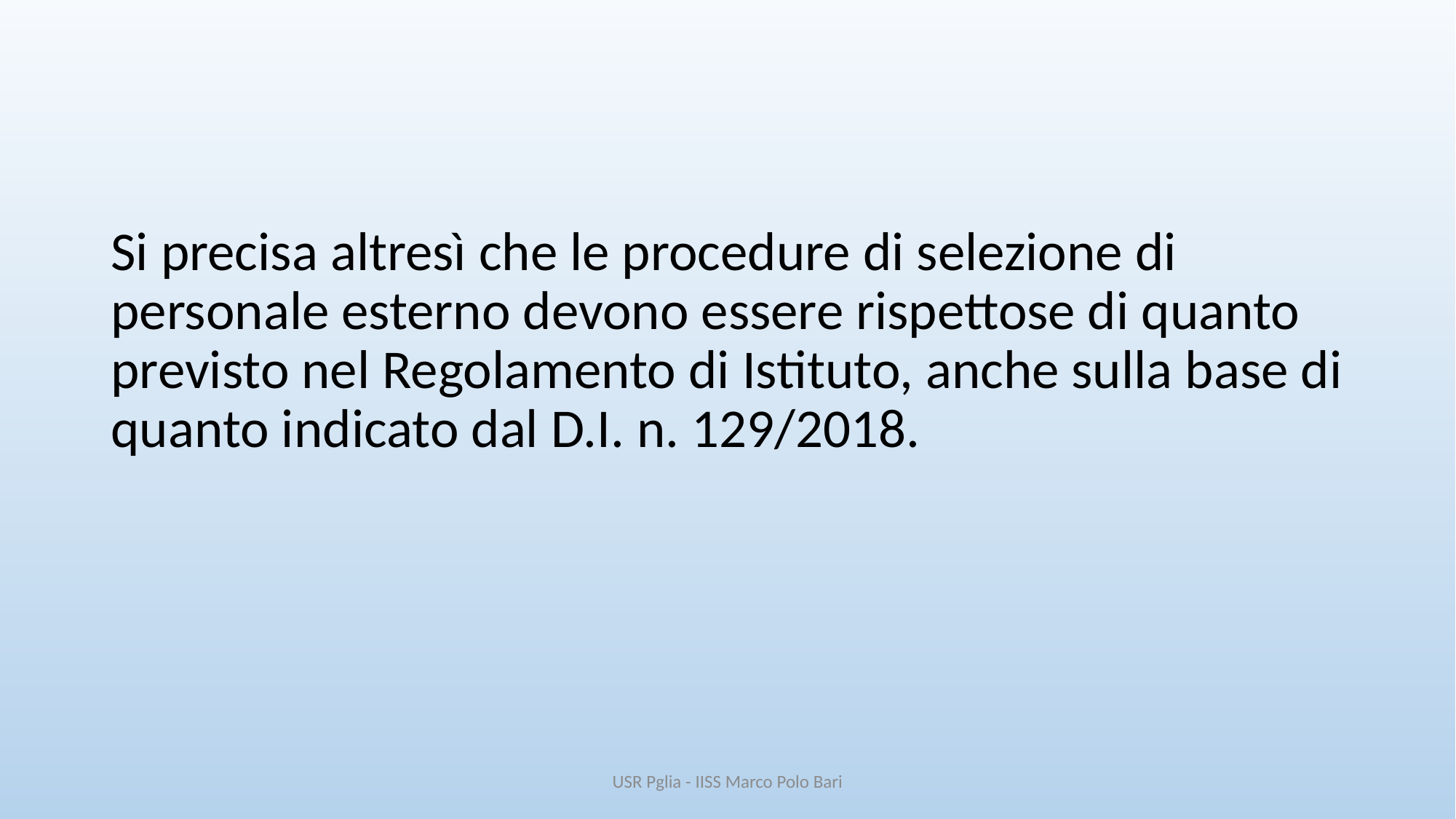

Si precisa altresì che le procedure di selezione di personale esterno devono essere rispettose di quanto previsto nel Regolamento di Istituto, anche sulla base di quanto indicato dal D.I. n. 129/2018.

USR Pglia - IISS Marco Polo Bari